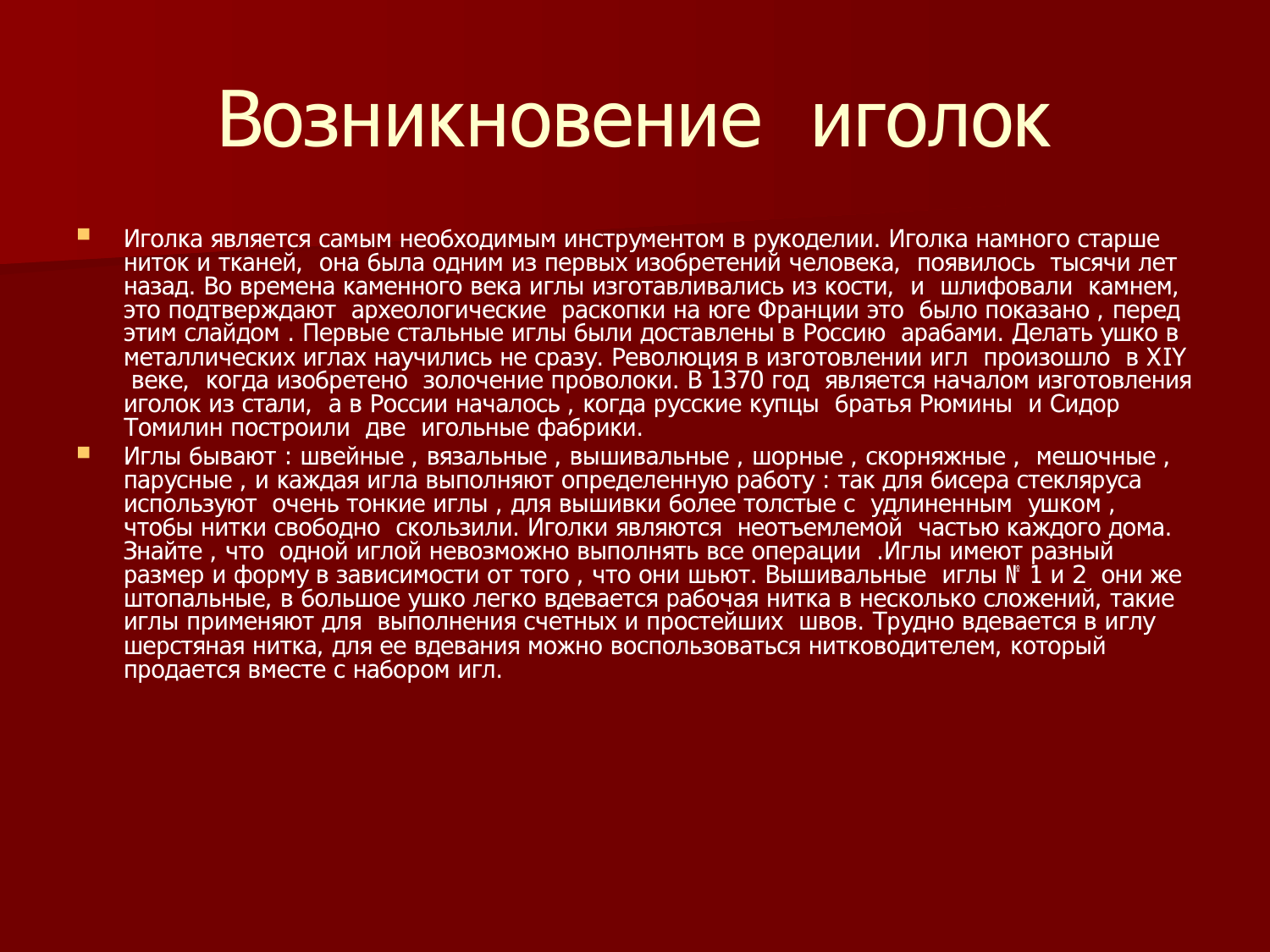

# Возникновение  иголок
Иголка является самым необходимым инструментом в рукоделии. Иголка намного старше ниток и тканей,  она была одним из первых изобретений человека,  появилось  тысячи лет назад. Во времена каменного века иглы изготавливались из кости,  и  шлифовали  камнем,  это подтверждают  археологические  раскопки на юге Франции это  было показано , перед этим слайдом . Первые стальные иглы были доставлены в Россию  арабами. Делать ушко в металлических иглах научились не сразу. Революция в изготовлении игл  произошло  в ХIY  веке,  когда изобретено  золочение проволоки. В 1370 год  является началом изготовления иголок из стали,  а в России началось , когда русские купцы  братья Рюмины  и Сидор  Томилин построили  две  игольные фабрики.
Иглы бывают : швейные , вязальные , вышивальные , шорные , скорняжные ,  мешочные ,  парусные , и каждая игла выполняют определенную работу : так для бисера стекляруса используют  очень тонкие иглы , для вышивки более толстые с  удлиненным  ушком , чтобы нитки свободно  скользили. Иголки являются  неотъемлемой  частью каждого дома. Знайте , что  одной иглой невозможно выполнять все операции  .Иглы имеют разный размер и форму в зависимости от того , что они шьют. Вышивальные  иглы № 1 и 2  они же штопальные, в большое ушко легко вдевается рабочая нитка в несколько сложений, такие иглы применяют для  выполнения счетных и простейших  швов. Трудно вдевается в иглу шерстяная нитка, для ее вдевания можно воспользоваться нитководителем, который продается вместе с набором игл.